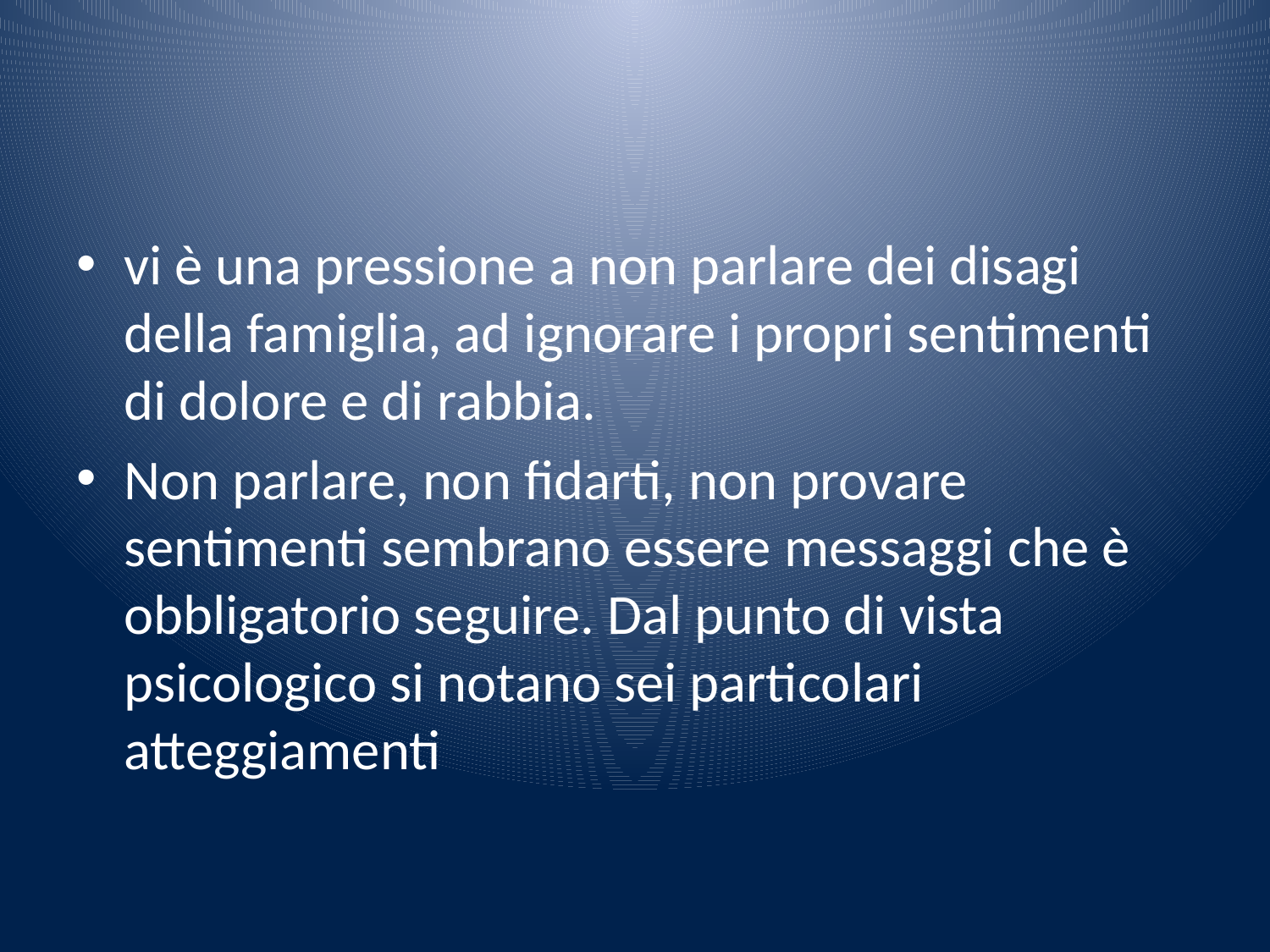

#
vi è una pressione a non parlare dei disagi della famiglia, ad ignorare i propri sentimenti di dolore e di rabbia.
Non parlare, non fidarti, non provare sentimenti sembrano essere messaggi che è obbligatorio seguire. Dal punto di vista psicologico si notano sei particolari atteggiamenti